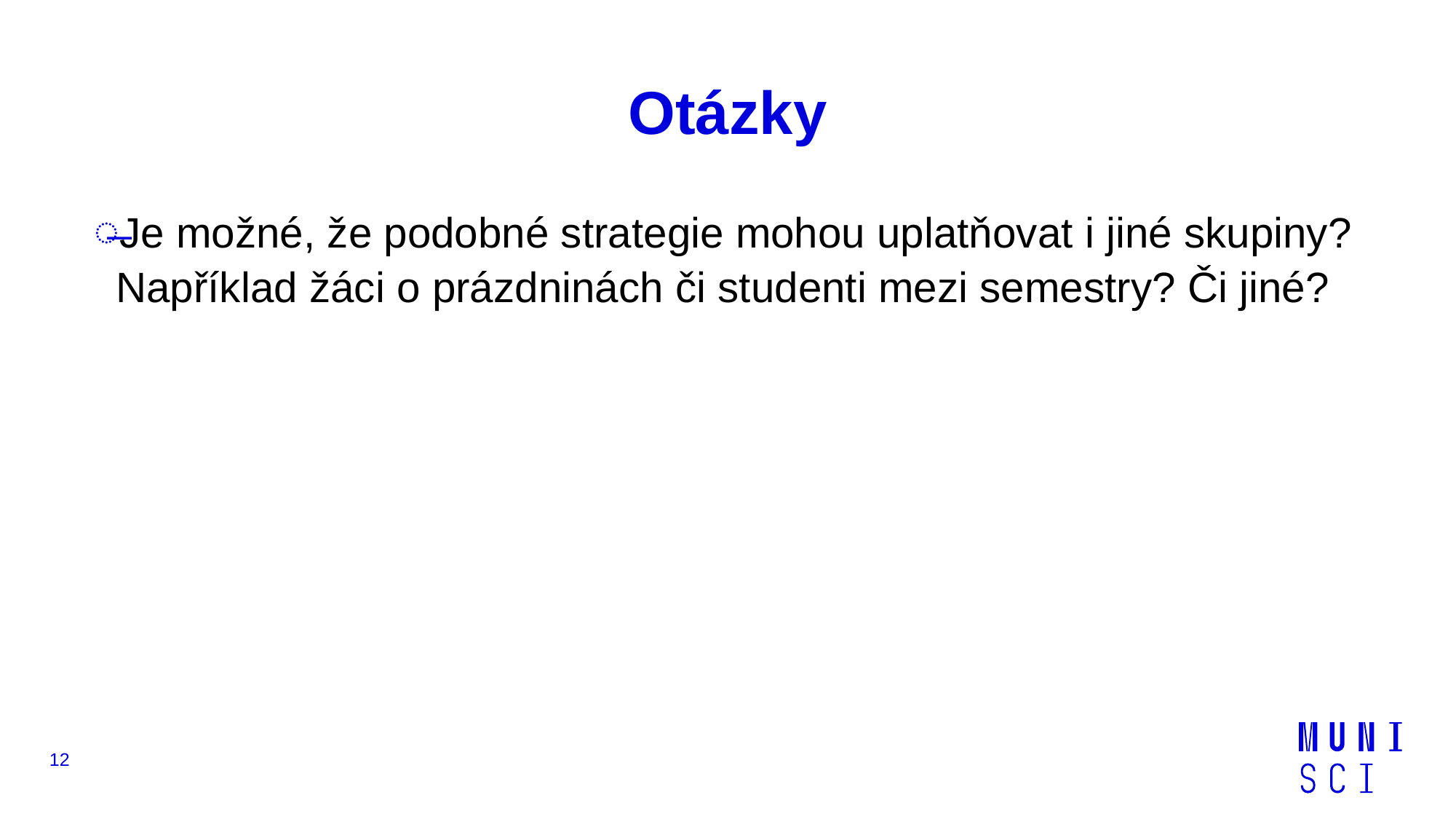

# Otázky
Je možné, že podobné strategie mohou uplatňovat i jiné skupiny? Například žáci o prázdninách či studenti mezi semestry? Či jiné?

12